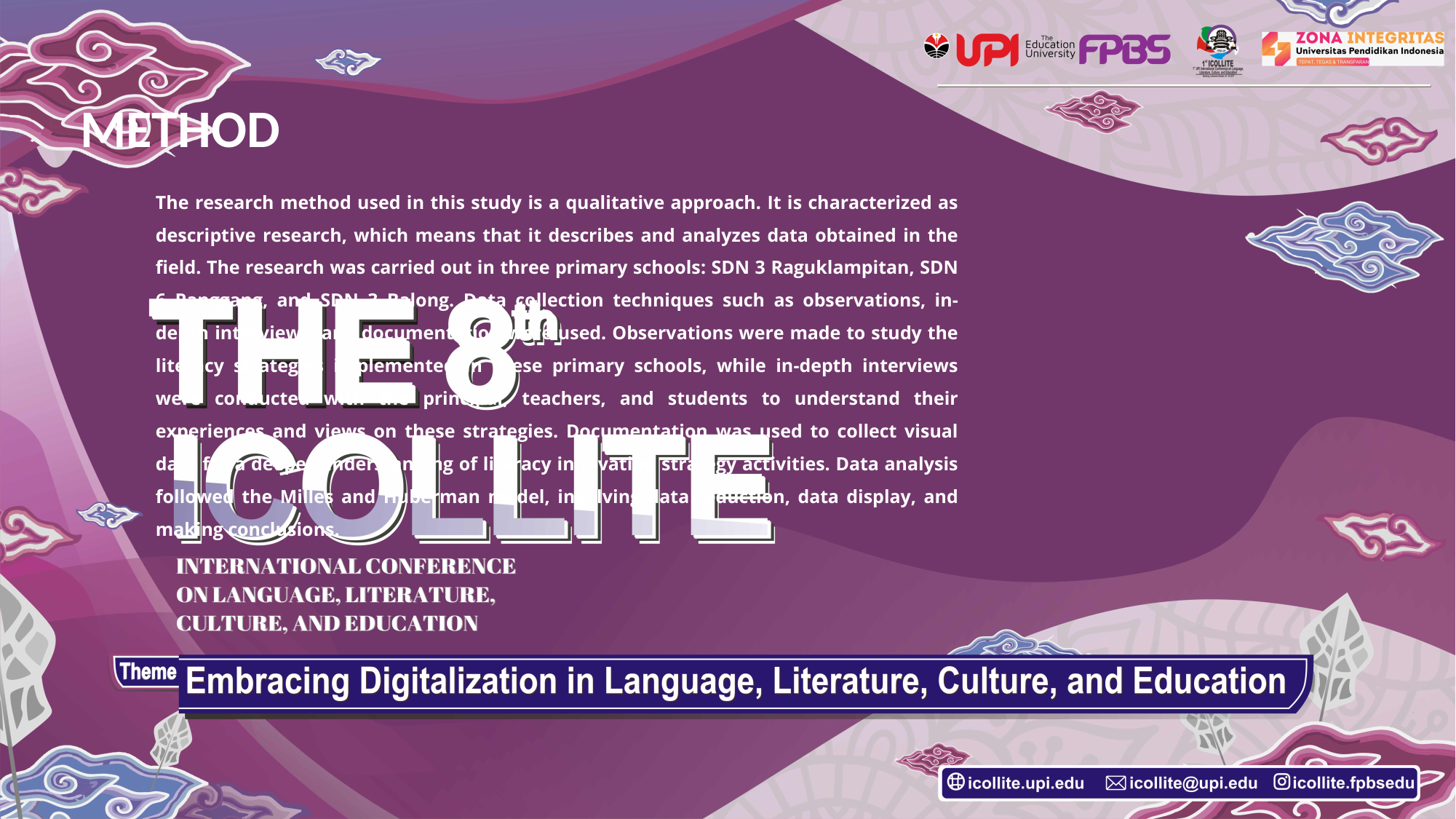

# METHOD
The research method used in this study is a qualitative approach. It is characterized as descriptive research, which means that it describes and analyzes data obtained in the field. The research was carried out in three primary schools: SDN 3 Raguklampitan, SDN 6 Panggang, and SDN 3 Balong. Data collection techniques such as observations, in-depth interviews, and documentation were used. Observations were made to study the literacy strategies implemented in these primary schools, while in-depth interviews were conducted with the principal, teachers, and students to understand their experiences and views on these strategies. Documentation was used to collect visual data for a deeper understanding of literacy innovation strategy activities. Data analysis followed the Milles and Huberman model, involving data reduction, data display, and making conclusions.